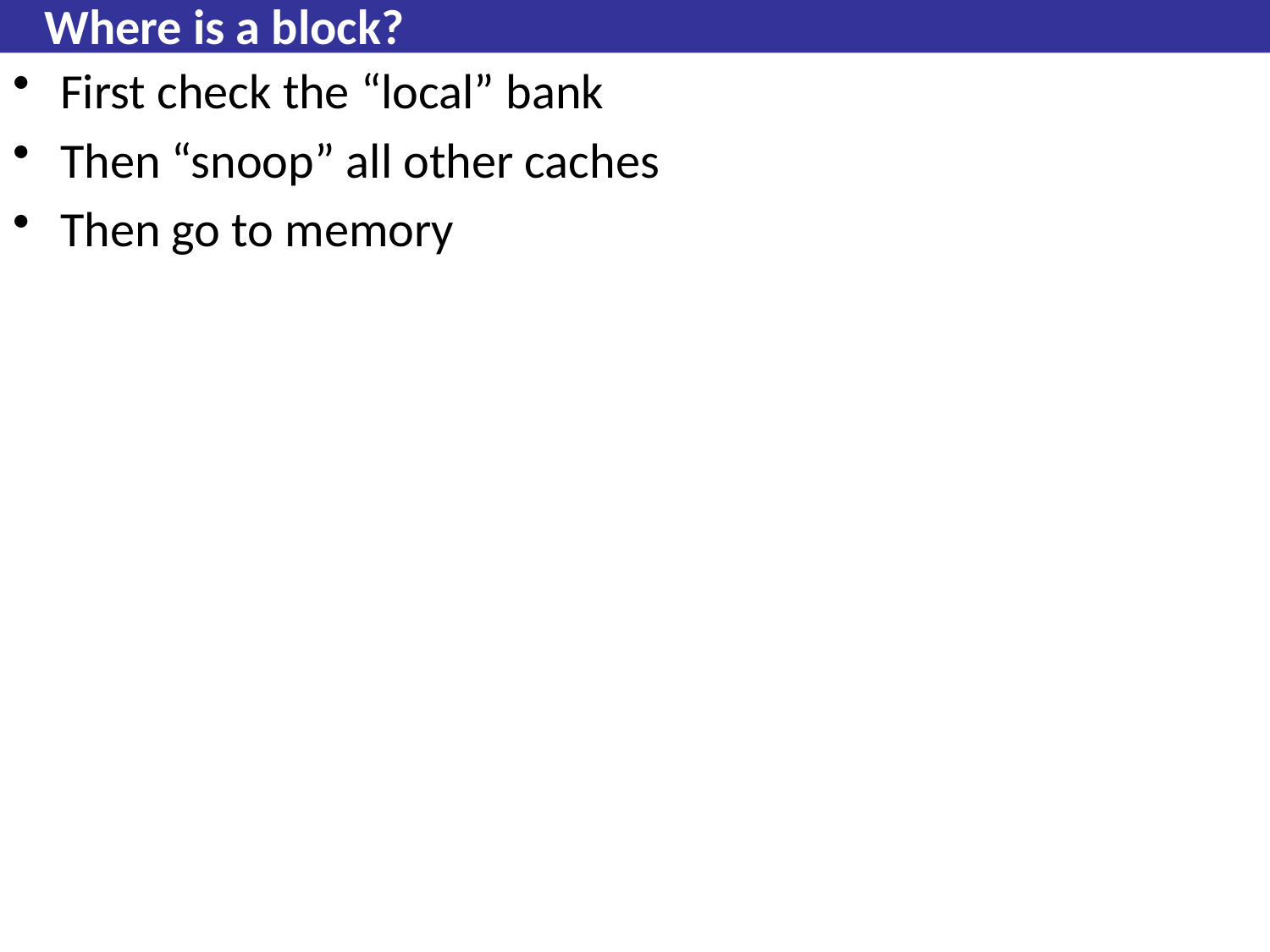

# Where is a block?
First check the “local” bank
Then “snoop” all other caches
Then go to memory